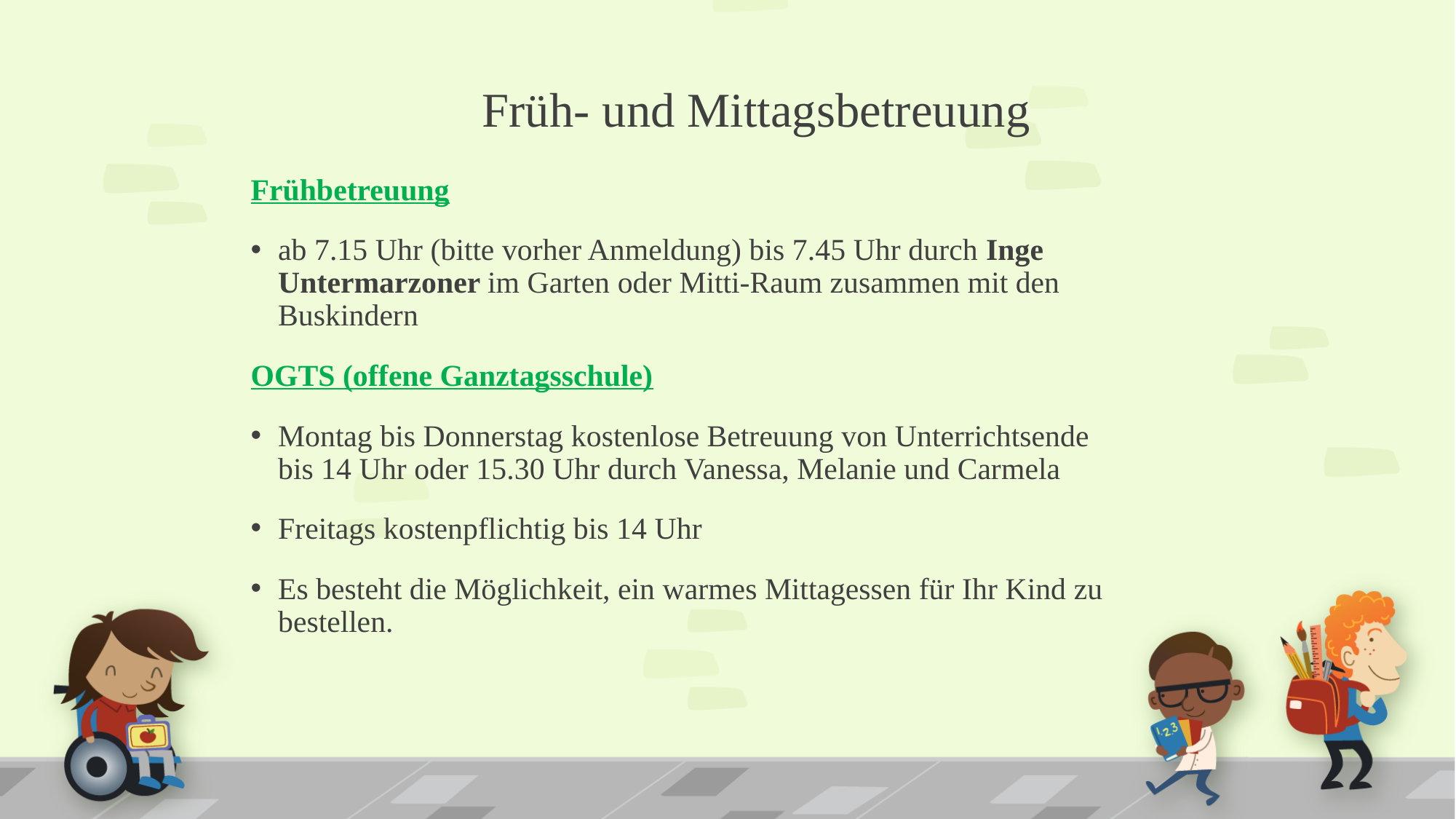

# Früh- und Mittagsbetreuung
Frühbetreuung
ab 7.15 Uhr (bitte vorher Anmeldung) bis 7.45 Uhr durch Inge Untermarzoner im Garten oder Mitti-Raum zusammen mit den Buskindern
OGTS (offene Ganztagsschule)
Montag bis Donnerstag kostenlose Betreuung von Unterrichtsende bis 14 Uhr oder 15.30 Uhr durch Vanessa, Melanie und Carmela
Freitags kostenpflichtig bis 14 Uhr
Es besteht die Möglichkeit, ein warmes Mittagessen für Ihr Kind zu bestellen.